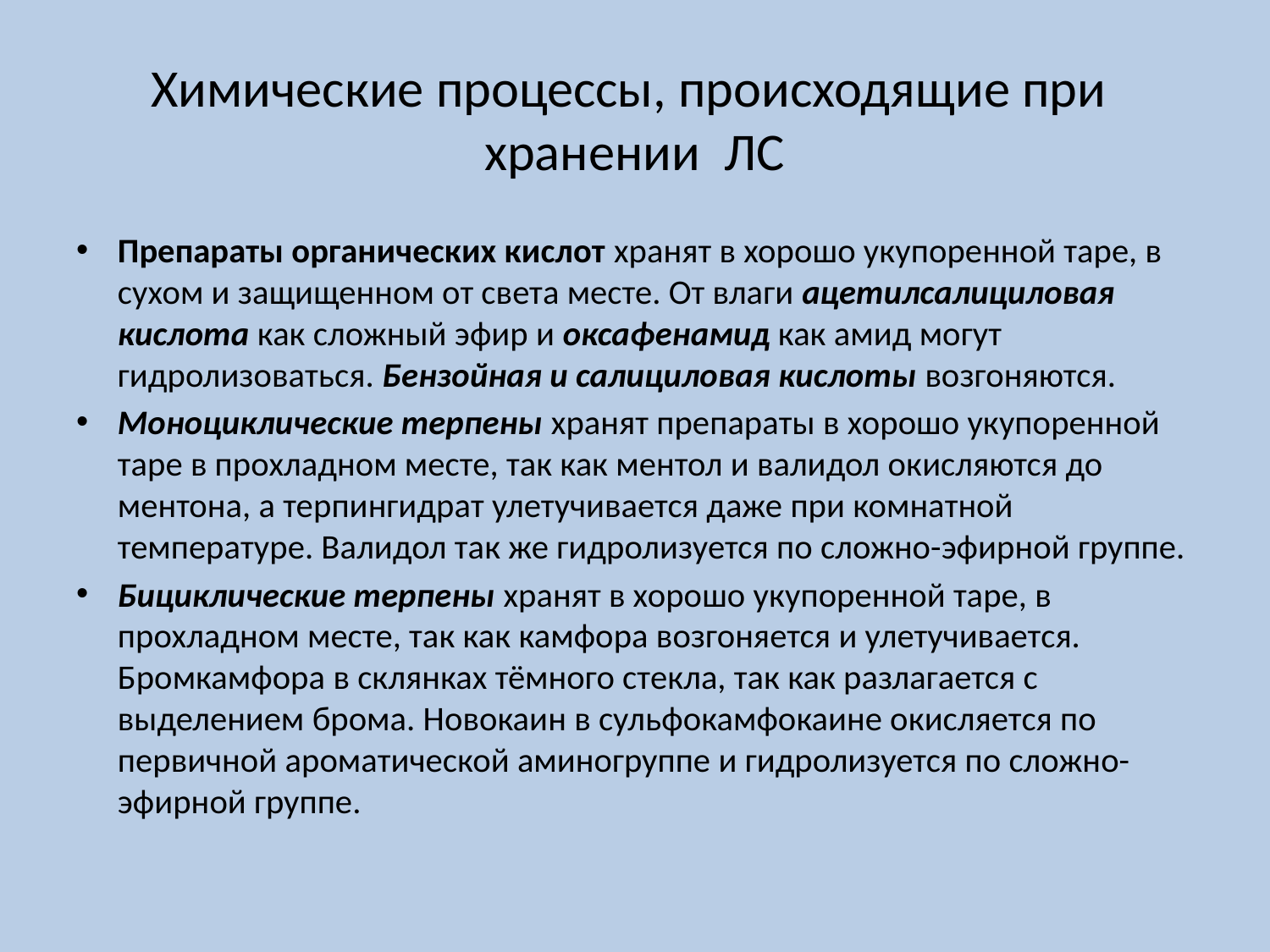

# Химические процессы, происходящие при хранении  ЛС
Препараты органических кислот хранят в хорошо укупоренной таре, в сухом и защищенном от света месте. От влаги ацетилсалициловая кислота как сложный эфир и оксафенамид как амид могут гидролизоваться. Бензойная и салициловая кислоты возгоняются.
Моноциклические терпены хранят препараты в хорошо укупоренной таре в прохладном месте, так как ментол и валидол окисляются до ментона, а терпингидрат улетучивается даже при комнатной температуре. Валидол так же гидролизуется по сложно-эфирной группе.
Бициклические терпены хранят в хорошо укупоренной таре, в прохладном месте, так как камфора возгоняется и улетучивается. Бромкамфора в склянках тёмного стекла, так как разлагается с выделением брома. Новокаин в сульфокамфокаине окисляется по первичной ароматической аминогруппе и гидролизуется по сложно-эфирной группе.